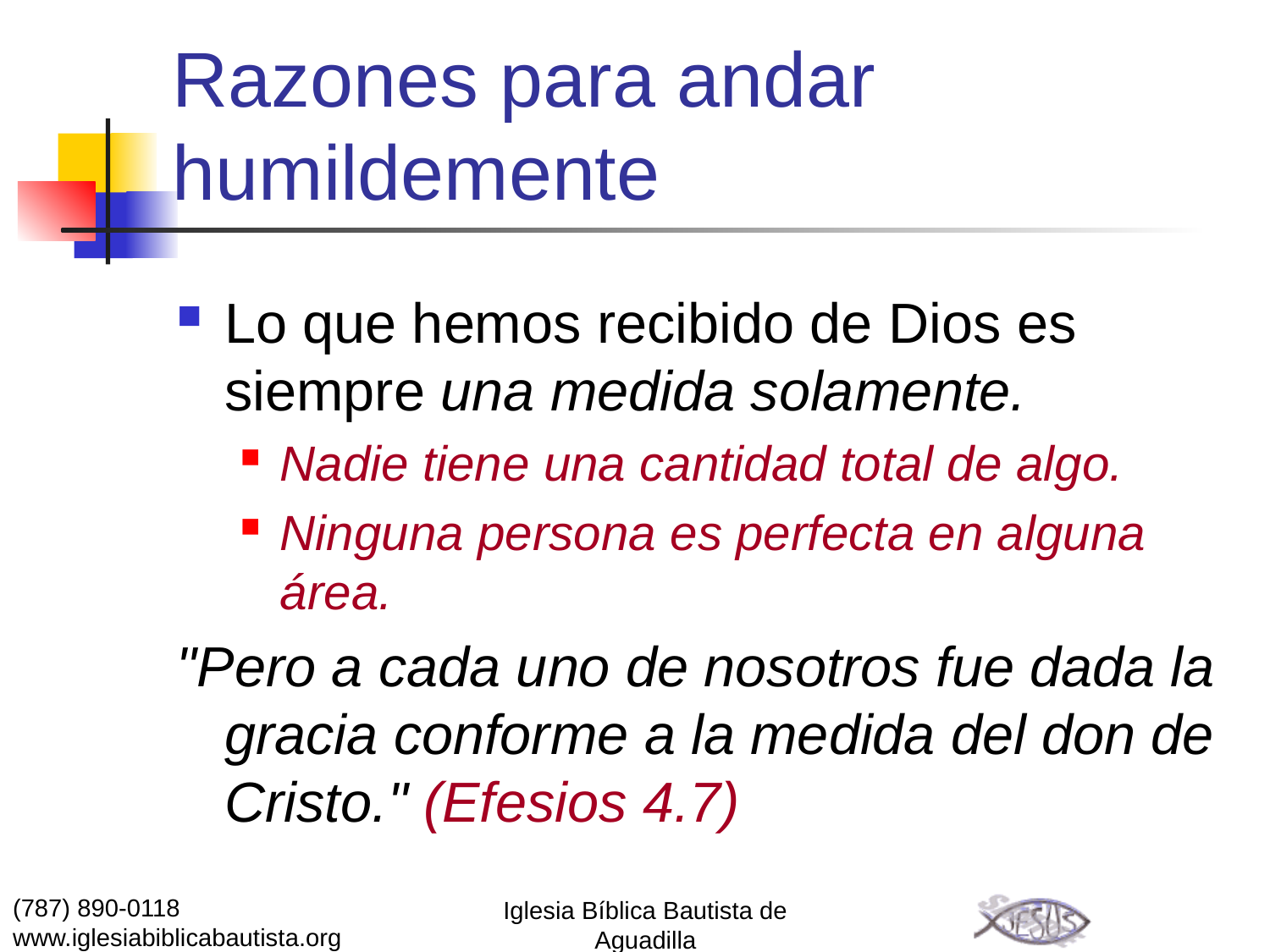

# Razones para andar humildemente
Lo que hemos recibido de Dios es siempre una medida solamente.
Nadie tiene una cantidad total de algo.
Ninguna persona es perfecta en alguna área.
"Pero a cada uno de nosotros fue dada la gracia conforme a la medida del don de Cristo." (Efesios 4.7)
(787) 890-0118
www.iglesiabiblicabautista.org
Iglesia Bíblica Bautista de Aguadilla